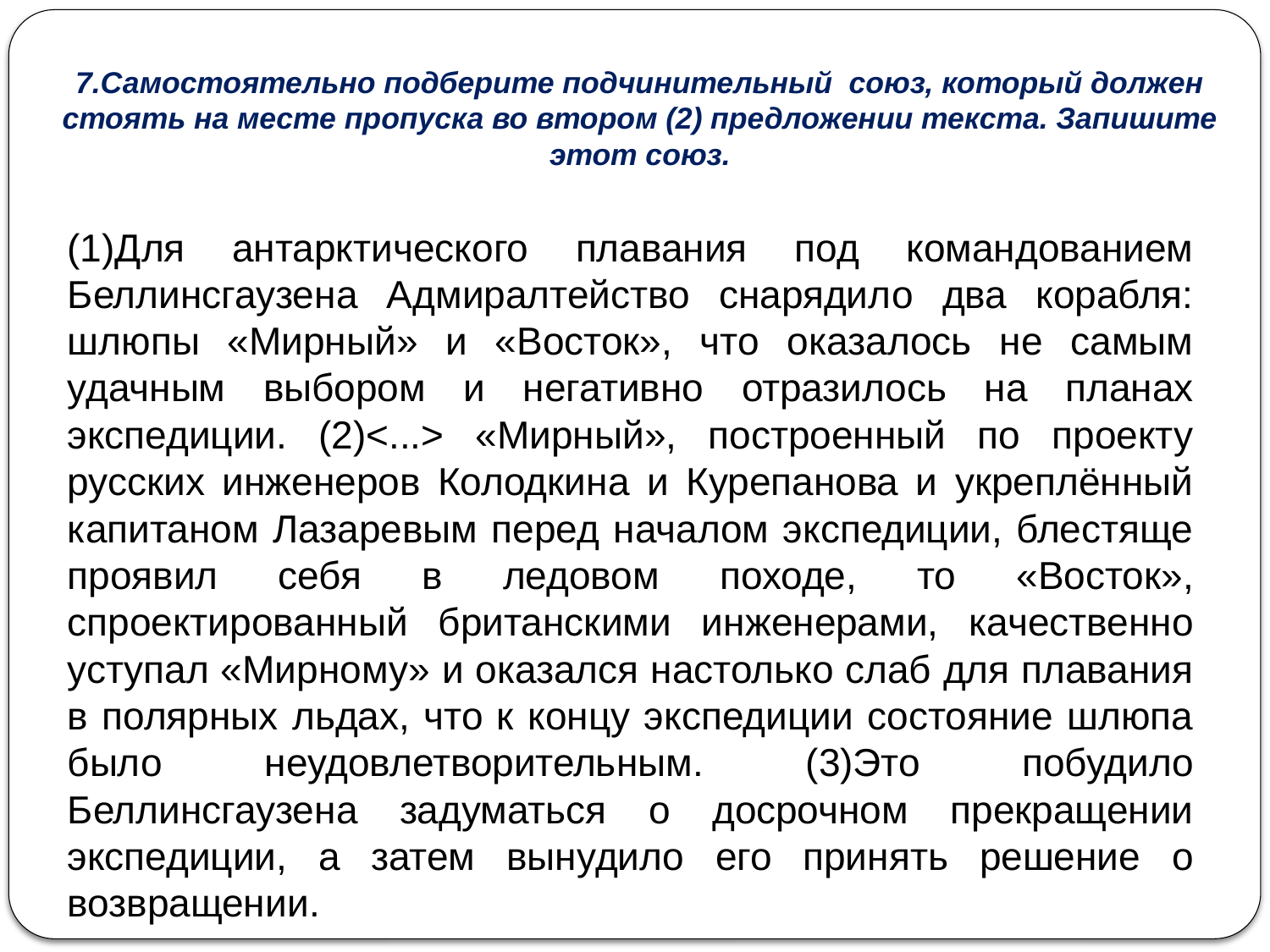

# 7.Самостоятельно подберите подчинительный  союз, который должен стоять на месте пропуска во втором (2) предложении текста. Запишите этот союз.
(1)Для антарктического плавания под командованием Беллинсгаузена Адмиралтейство снарядило два корабля: шлюпы «Мирный» и «Восток», что оказалось не самым удачным выбором и негативно отразилось на планах экспедиции. (2)<...> «Мирный», построенный по проекту русских инженеров Колодкина и Курепанова и укреплённый капитаном Лазаревым перед началом экспедиции, блестяще проявил себя в ледовом походе, то «Восток», спроектированный британскими инженерами, качественно уступал «Мирному» и оказался настолько слаб для плавания в полярных льдах, что к концу экспедиции состояние шлюпа было неудовлетворительным. (3)Это побудило Беллинсгаузена задуматься о досрочном прекращении экспедиции, а затем вынудило его принять решение о возвращении.